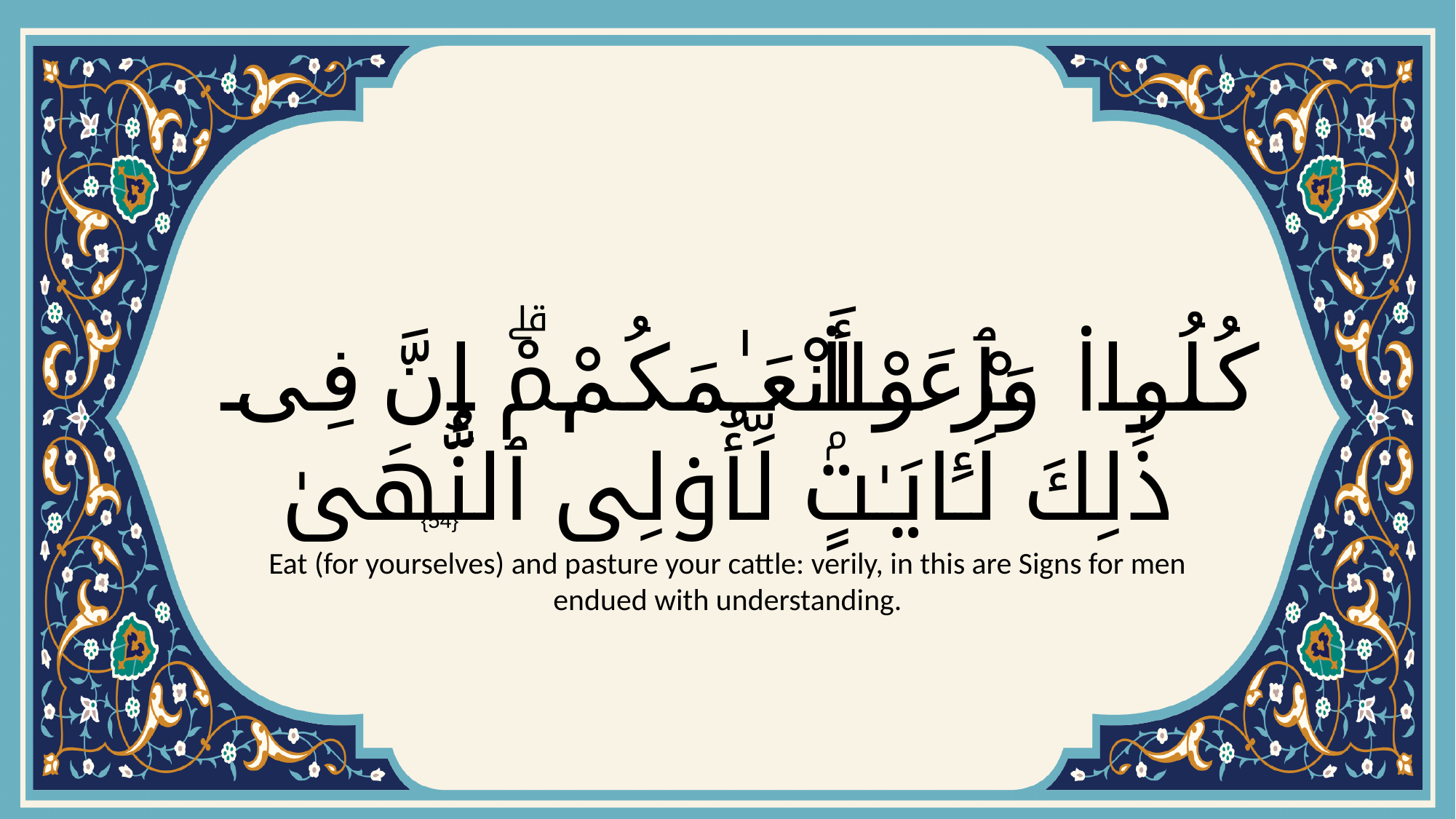

# كُلُوا۟ وَٱرْعَوْا۟ أَنْعَـٰمَكُمْۗ إِنَّ فِى ذَٰلِكَ لَـَٔايَـٰتٍۢ لِّأُو۟لِى ٱلنُّهَىٰ
{54}
Eat (for yourselves) and pasture your cattle: verily, in this are Signs for men endued with understanding.